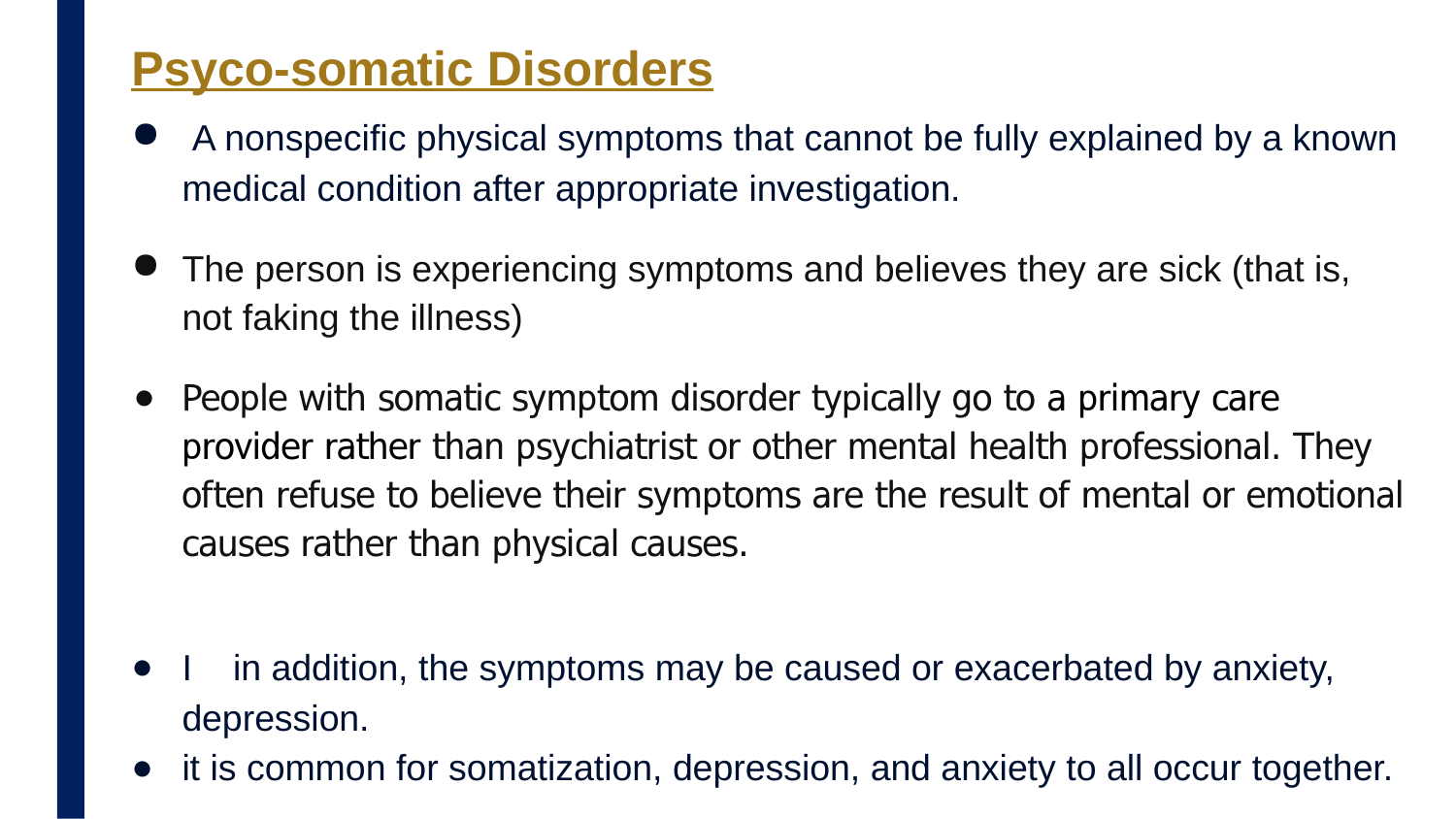

Psyco-somatic Disorders
 A nonspecific physical symptoms that cannot be fully explained by a known medical condition after appropriate investigation.
The person is experiencing symptoms and believes they are sick (that is, not faking the illness)
People with somatic symptom disorder typically go to a primary care provider rather than psychiatrist or other mental health professional. They often refuse to believe their symptoms are the result of mental or emotional causes rather than physical causes.

I    in addition, the symptoms may be caused or exacerbated by anxiety, depression.
it is common for somatization, depression, and anxiety to all occur together.